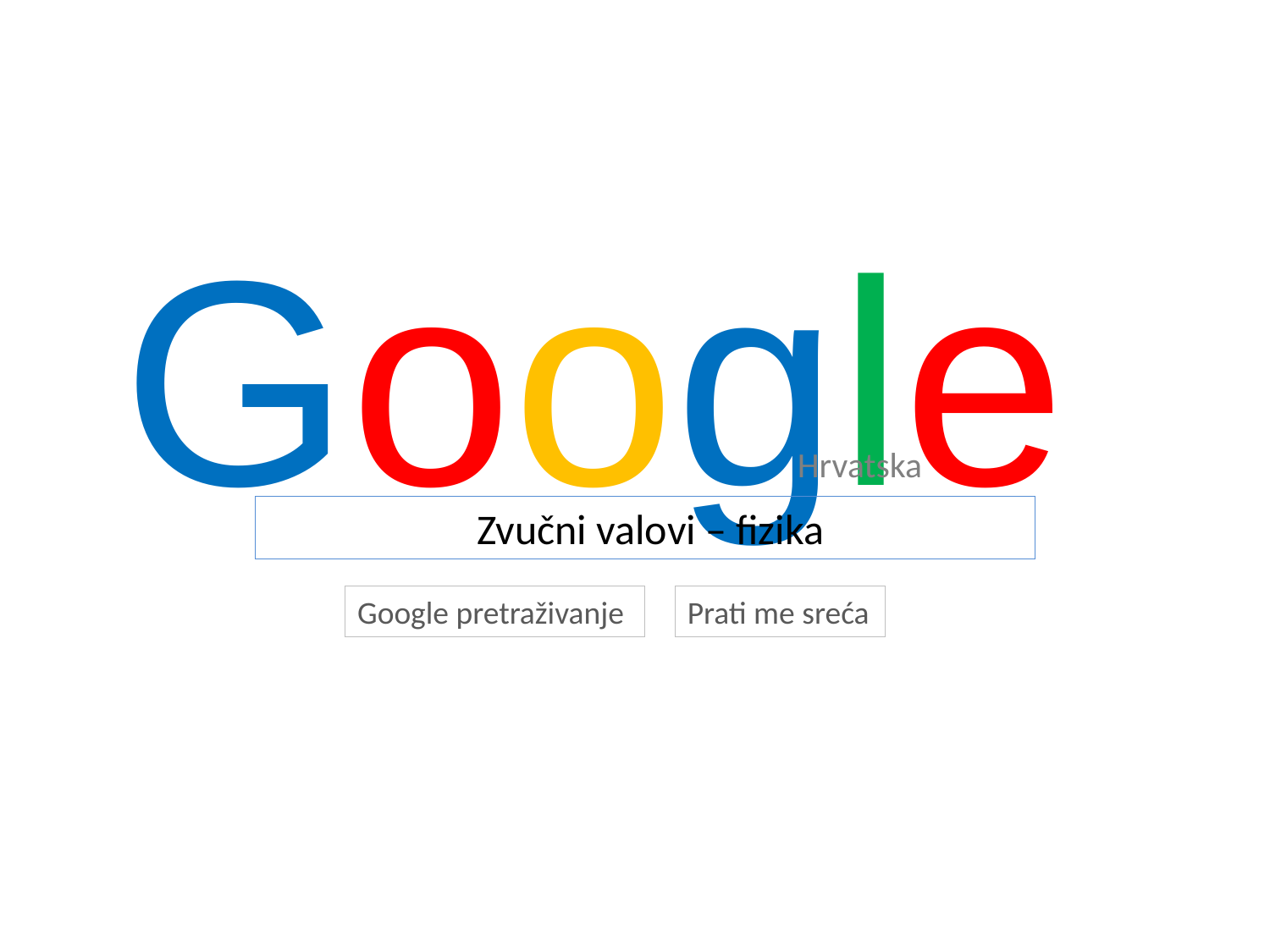

# Google
Hrvatska
                      Zvučni valovi – fizika
Google pretraživanje
Prati me sreća